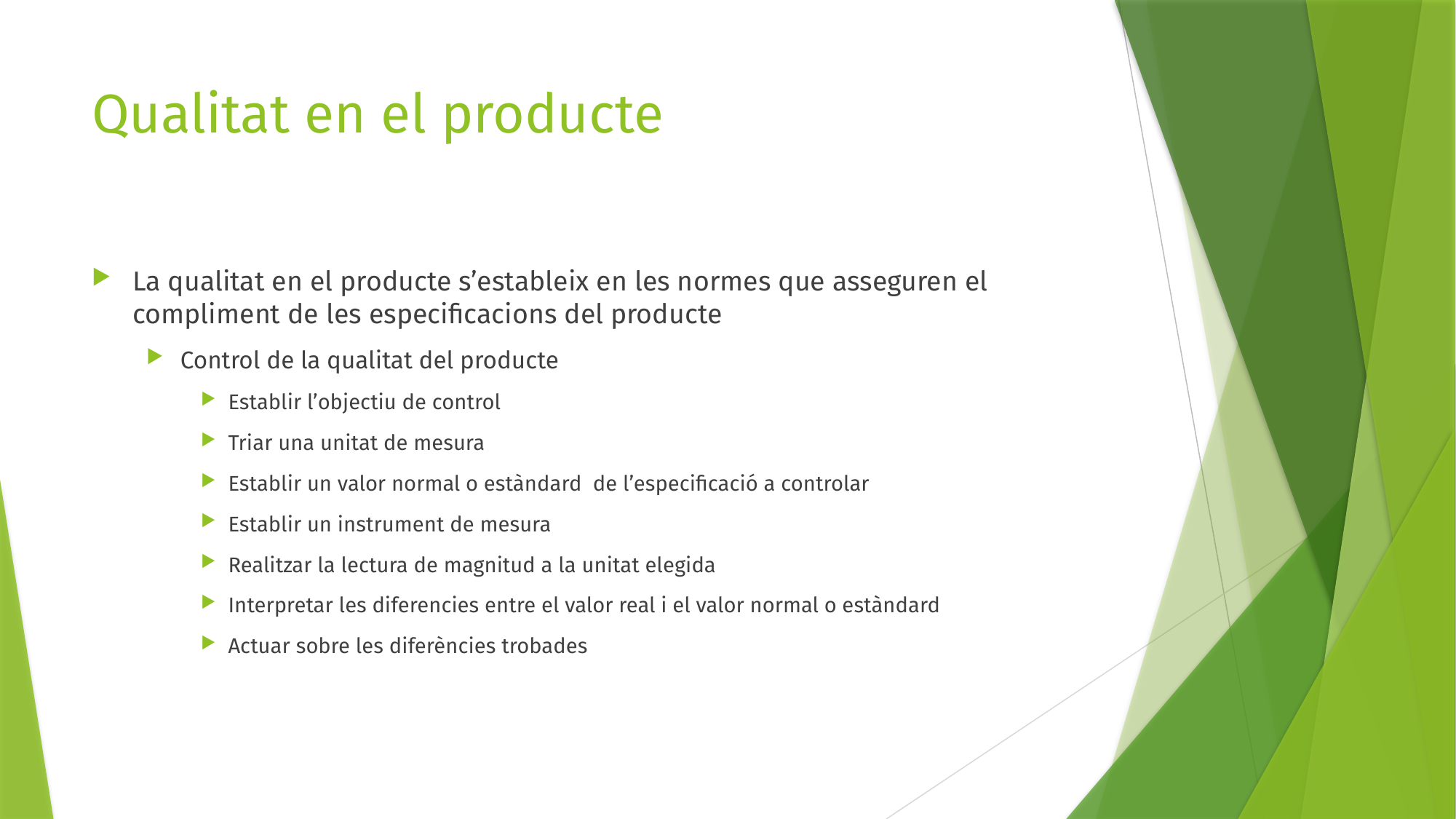

# Qualitat en el producte
La qualitat en el producte s’estableix en les normes que asseguren el compliment de les especificacions del producte
Control de la qualitat del producte
Establir l’objectiu de control
Triar una unitat de mesura
Establir un valor normal o estàndard  de l’especificació a controlar
Establir un instrument de mesura
Realitzar la lectura de magnitud a la unitat elegida
Interpretar les diferencies entre el valor real i el valor normal o estàndard
Actuar sobre les diferències trobades